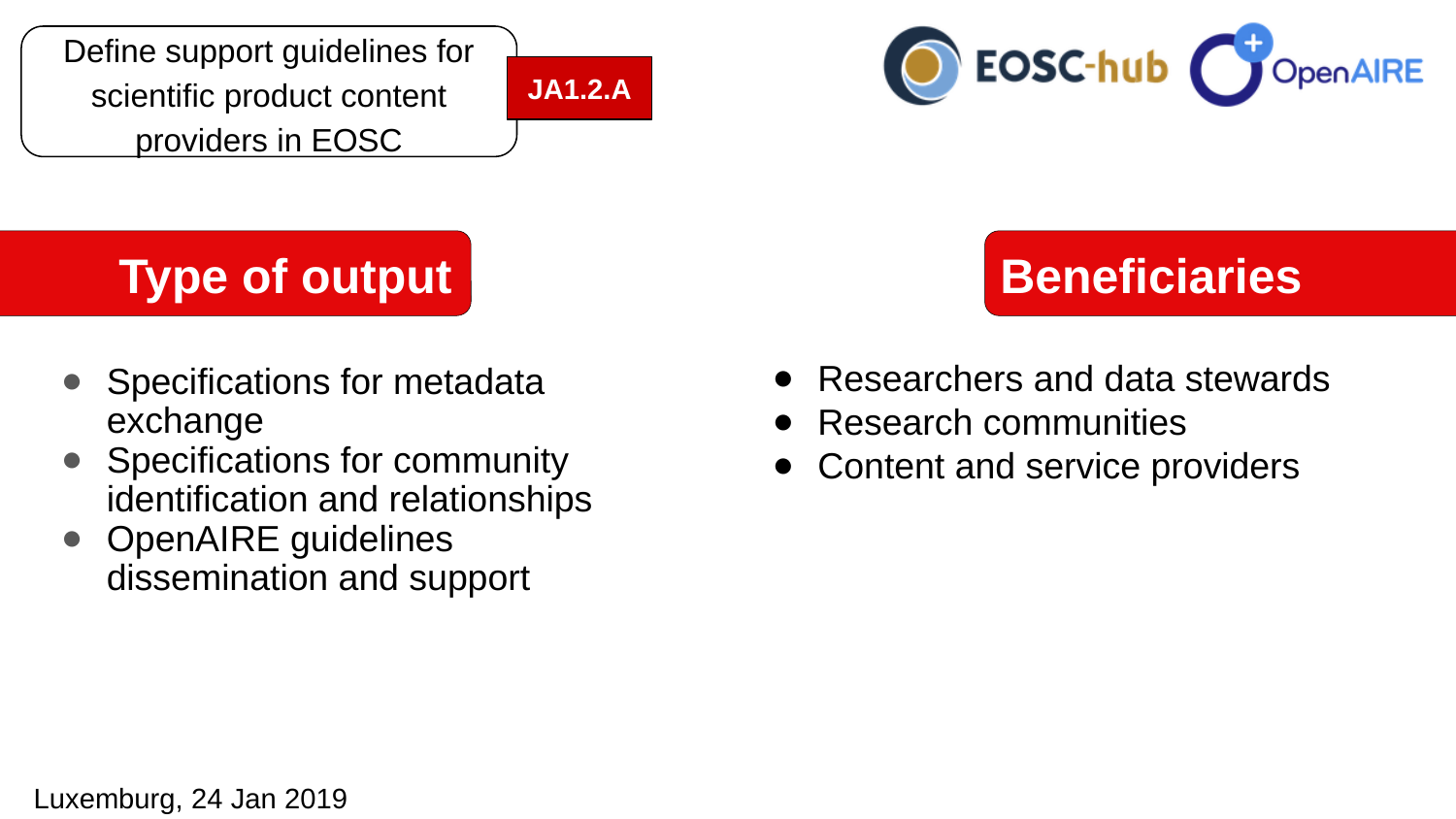

Define support guidelines for scientific product content providers in EOSC
JA1.2.A

Type of output

Beneficiaries
Researchers and data stewards
Research communities
Content and service providers

Specifications for metadata exchange
Specifications for community identification and relationships
OpenAIRE guidelines dissemination and support